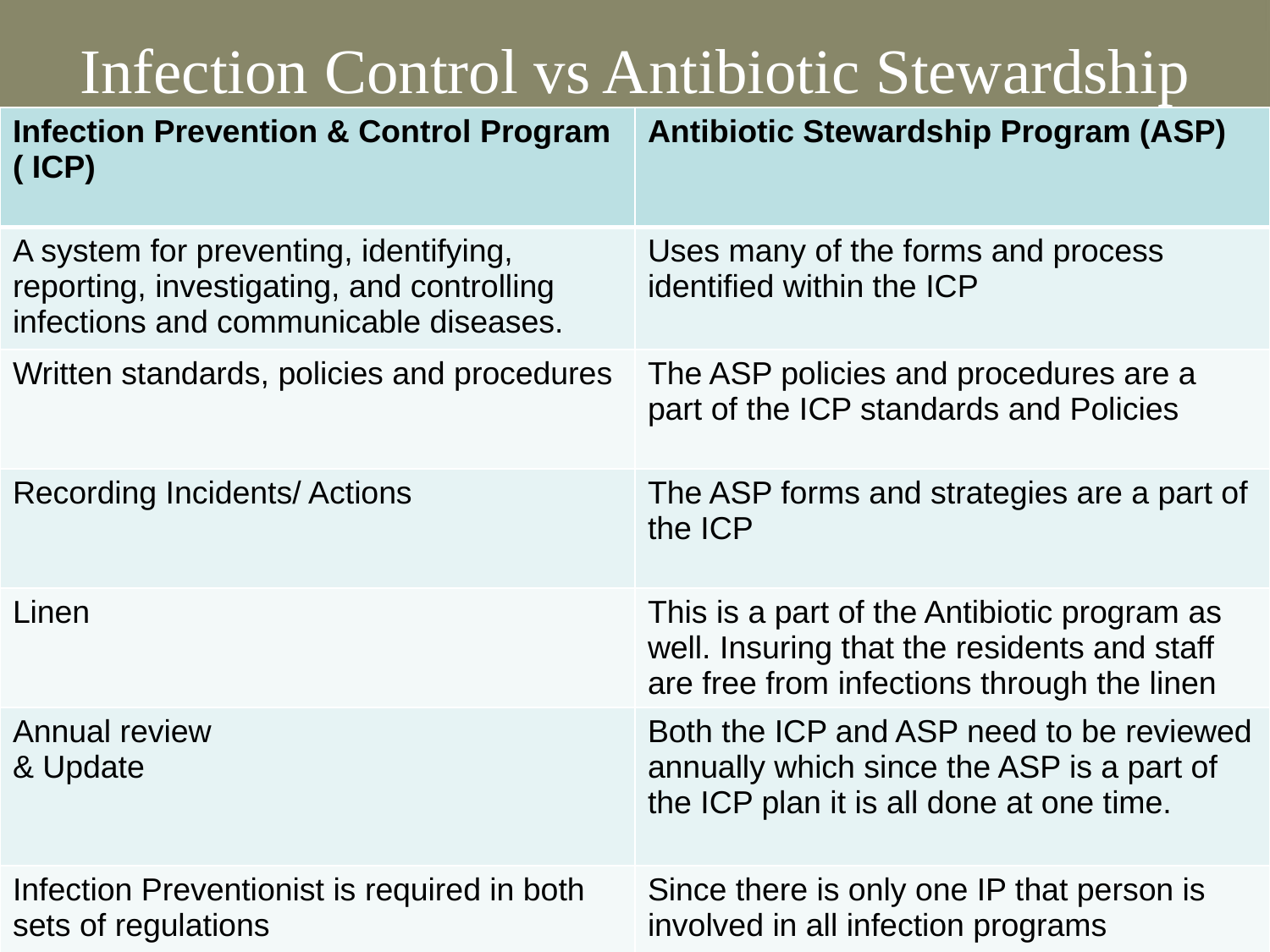

# Infection Control vs Antibiotic Stewardship
| Infection Prevention & Control Program ( ICP) | Antibiotic Stewardship Program (ASP) |
| --- | --- |
| A system for preventing, identifying, reporting, investigating, and controlling infections and communicable diseases. | Uses many of the forms and process identified within the ICP |
| Written standards, policies and procedures | The ASP policies and procedures are a part of the ICP standards and Policies |
| Recording Incidents/ Actions | The ASP forms and strategies are a part of the ICP |
| Linen | This is a part of the Antibiotic program as well. Insuring that the residents and staff are free from infections through the linen |
| Annual review & Update | Both the ICP and ASP need to be reviewed annually which since the ASP is a part of the ICP plan it is all done at one time. |
| Infection Preventionist is required in both sets of regulations | Since there is only one IP that person is involved in all infection programs |

© 2022 NADONA LTC
54